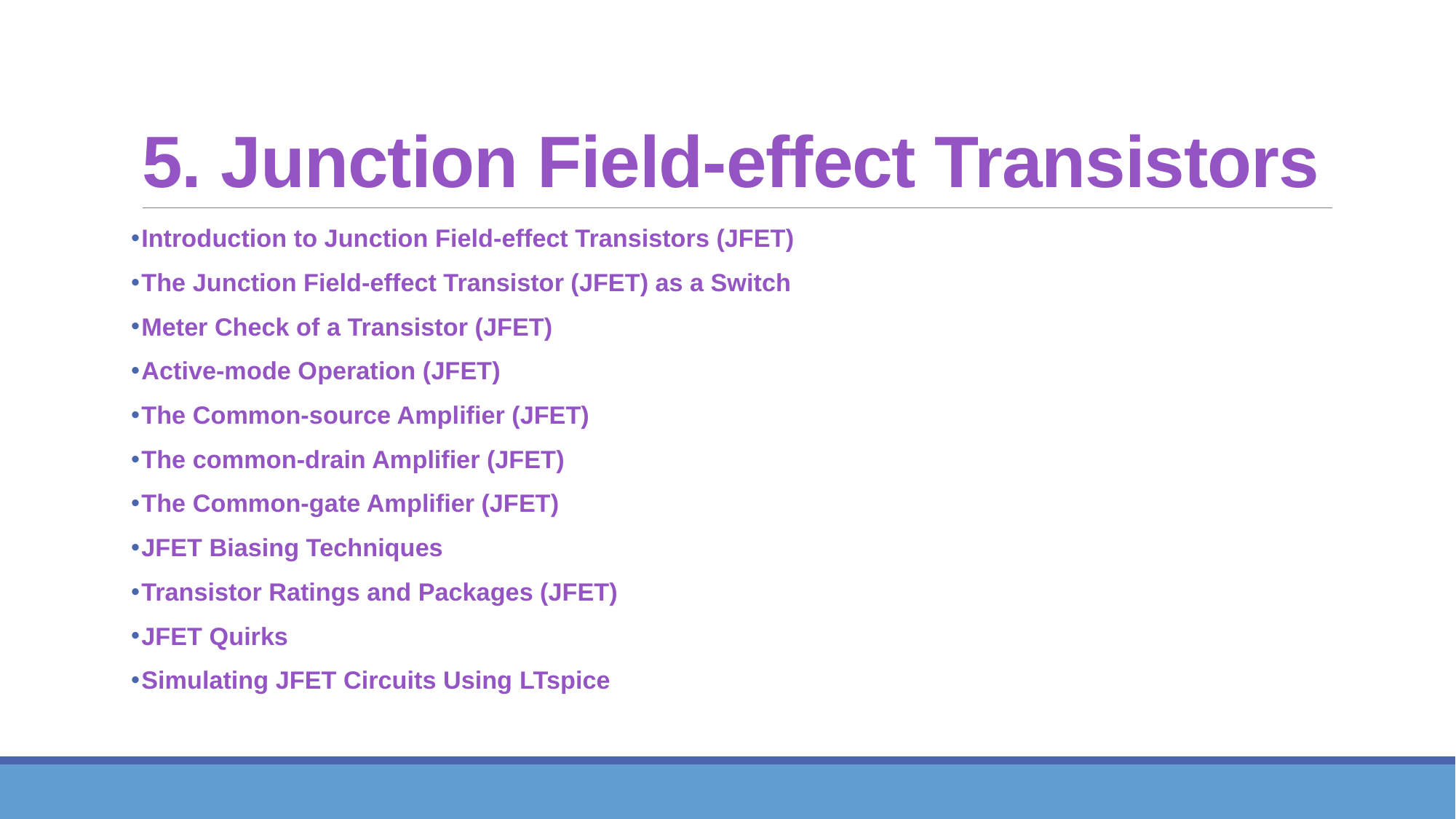

# 5. Junction Field-effect Transistors
Introduction to Junction Field-effect Transistors (JFET)
The Junction Field-effect Transistor (JFET) as a Switch
Meter Check of a Transistor (JFET)
Active-mode Operation (JFET)
The Common-source Amplifier (JFET)
The common-drain Amplifier (JFET)
The Common-gate Amplifier (JFET)
JFET Biasing Techniques
Transistor Ratings and Packages (JFET)
JFET Quirks
Simulating JFET Circuits Using LTspice